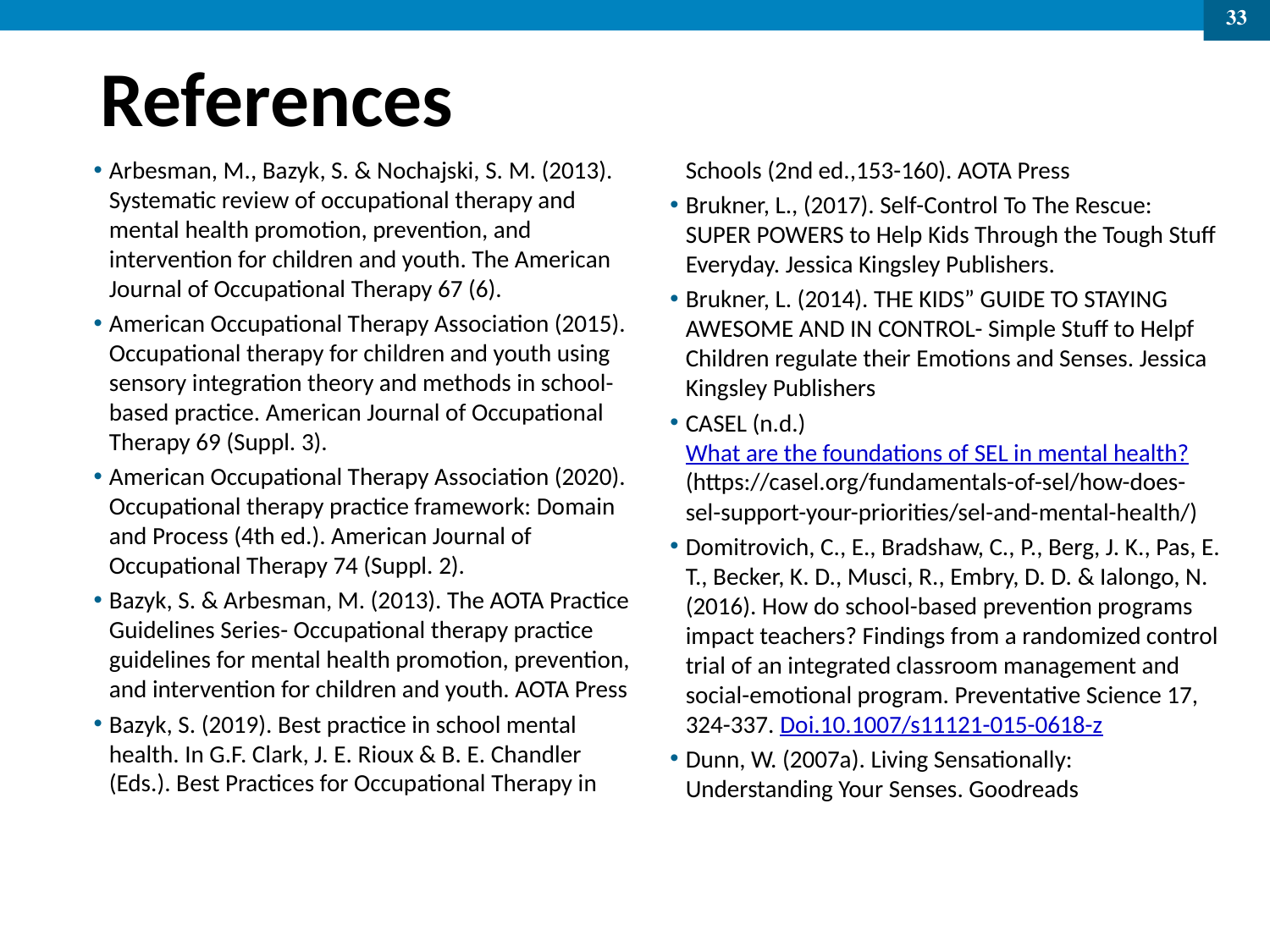

# References
Arbesman, M., Bazyk, S. & Nochajski, S. M. (2013). Systematic review of occupational therapy and mental health promotion, prevention, and intervention for children and youth. The American Journal of Occupational Therapy 67 (6).
American Occupational Therapy Association (2015). Occupational therapy for children and youth using sensory integration theory and methods in school-based practice. American Journal of Occupational Therapy 69 (Suppl. 3).
American Occupational Therapy Association (2020). Occupational therapy practice framework: Domain and Process (4th ed.). American Journal of Occupational Therapy 74 (Suppl. 2).
Bazyk, S. & Arbesman, M. (2013). The AOTA Practice Guidelines Series- Occupational therapy practice guidelines for mental health promotion, prevention, and intervention for children and youth. AOTA Press
Bazyk, S. (2019). Best practice in school mental health. In G.F. Clark, J. E. Rioux & B. E. Chandler (Eds.). Best Practices for Occupational Therapy in Schools (2nd ed.,153-160). AOTA Press
Brukner, L., (2017). Self-Control To The Rescue: SUPER POWERS to Help Kids Through the Tough Stuff Everyday. Jessica Kingsley Publishers.
Brukner, L. (2014). THE KIDS” GUIDE TO STAYING AWESOME AND IN CONTROL- Simple Stuff to Helpf Children regulate their Emotions and Senses. Jessica Kingsley Publishers
CASEL (n.d.) What are the foundations of SEL in mental health? (https://casel.org/fundamentals-of-sel/how-does-sel-support-your-priorities/sel-and-mental-health/)
Domitrovich, C., E., Bradshaw, C., P., Berg, J. K., Pas, E. T., Becker, K. D., Musci, R., Embry, D. D. & Ialongo, N. (2016). How do school-based prevention programs impact teachers? Findings from a randomized control trial of an integrated classroom management and social-emotional program. Preventative Science 17, 324-337. Doi.10.1007/s11121-015-0618-z
Dunn, W. (2007a). Living Sensationally: Understanding Your Senses. Goodreads